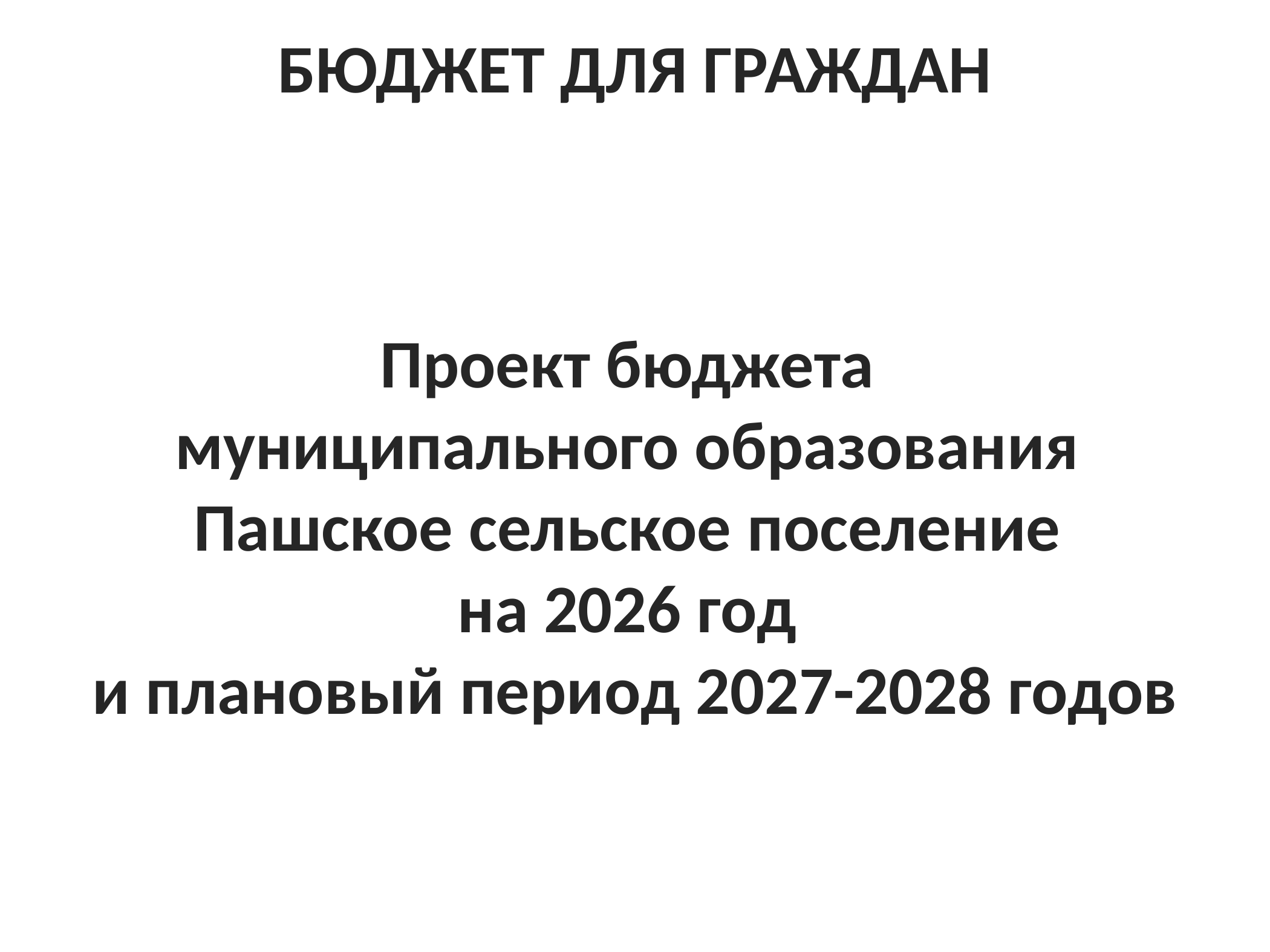

БЮДЖЕТ ДЛЯ ГРАЖДАН
Проект бюджета
муниципального образования
Пашское сельское поселение
на 2026 год
и плановый период 2027-2028 годов